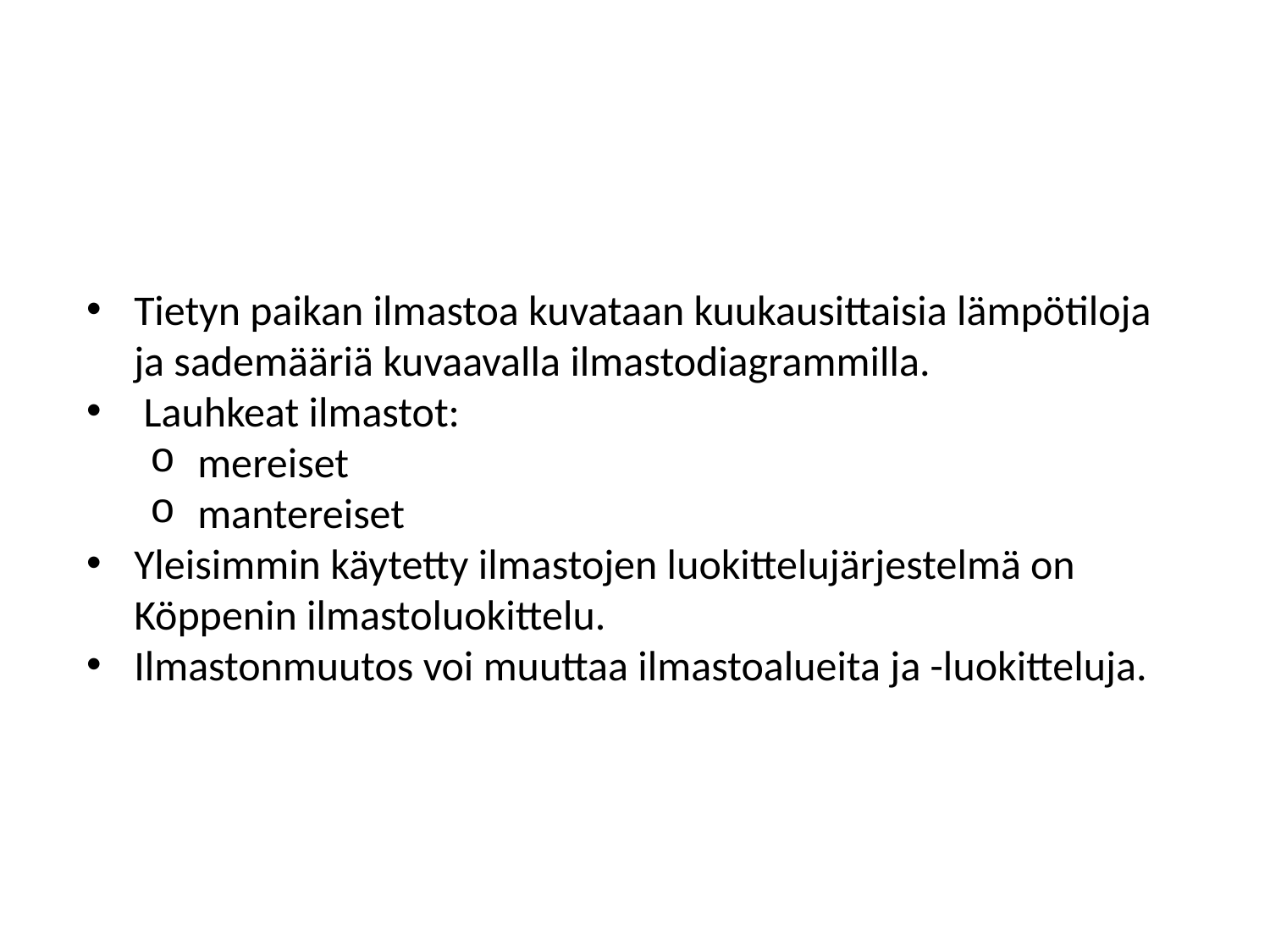

Tietyn paikan ilmastoa kuvataan kuukausittaisia lämpötiloja ja sademääriä kuvaavalla ilmastodiagrammilla.
 Lauhkeat ilmastot:
mereiset
mantereiset
Yleisimmin käytetty ilmastojen luokittelujärjestelmä on Köppenin ilmastoluokittelu.
Ilmastonmuutos voi muuttaa ilmastoalueita ja -luokitteluja.